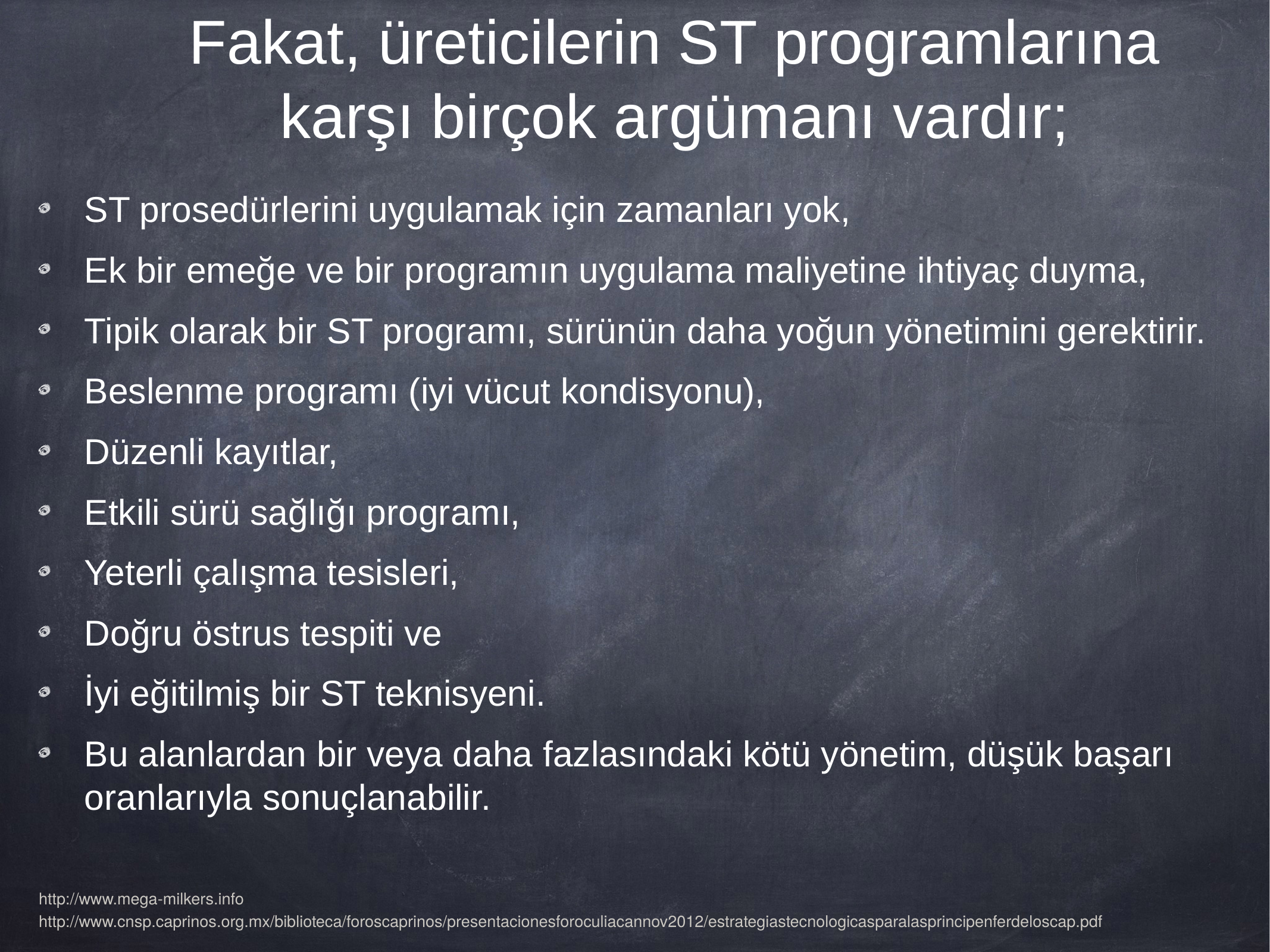

# Fakat, üreticilerin ST programlarına karşı birçok argümanı vardır;
ST prosedürlerini uygulamak için zamanları yok,
Ek bir emeğe ve bir programın uygulama maliyetine ihtiyaç duyma,
Tipik olarak bir ST programı, sürünün daha yoğun yönetimini gerektirir.
Beslenme programı (iyi vücut kondisyonu),
Düzenli kayıtlar,
Etkili sürü sağlığı programı,
Yeterli çalışma tesisleri,
Doğru östrus tespiti ve
İyi eğitilmiş bir ST teknisyeni.
Bu alanlardan bir veya daha fazlasındaki kötü yönetim, düşük başarı oranlarıyla sonuçlanabilir.
http://www.mega-milkers.info
http://www.cnsp.caprinos.org.mx/biblioteca/foroscaprinos/presentacionesforoculiacannov2012/estrategiastecnologicasparalasprincipenferdeloscap.pdf